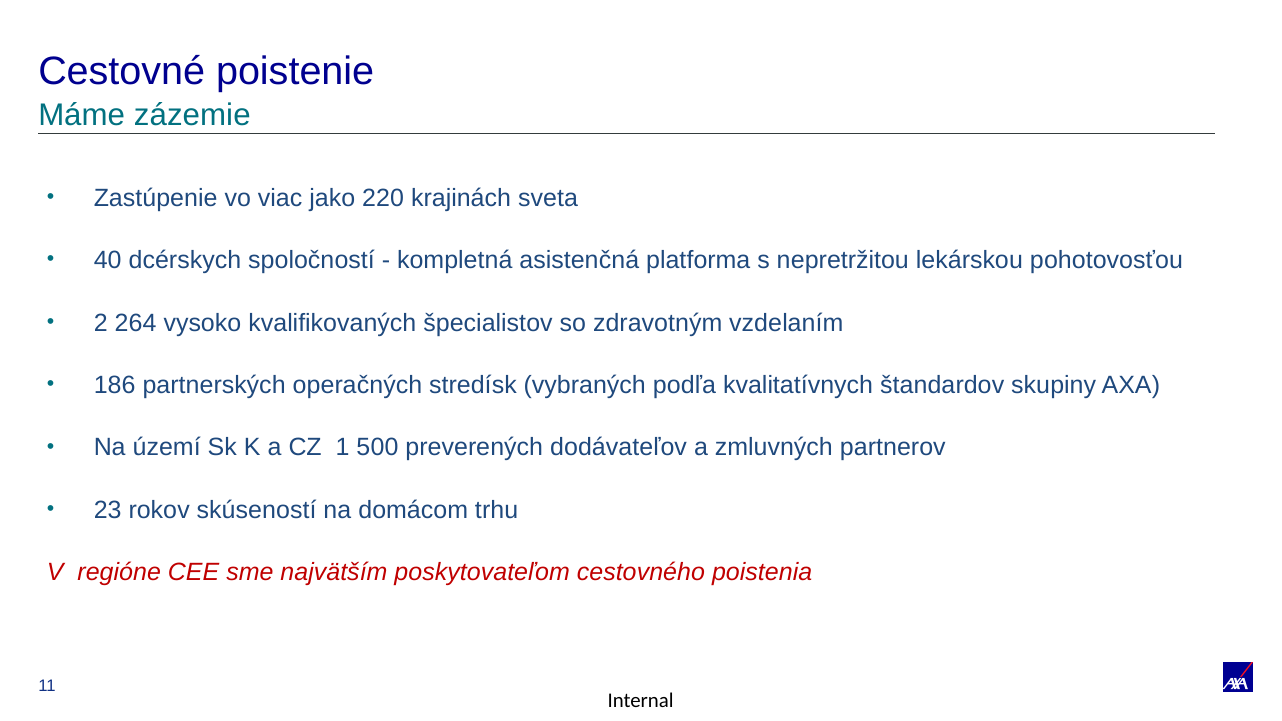

# Cestovné poistenie
Máme zázemie
Zastúpenie vo viac jako 220 krajinách sveta
40 dcérskych spoločností - kompletná asistenčná platforma s nepretržitou lekárskou pohotovosťou
2 264 vysoko kvalifikovaných špecialistov so zdravotným vzdelaním
186 partnerských operačných stredísk (vybraných podľa kvalitatívnych štandardov skupiny AXA)
Na území Sk K a CZ  1 500 preverených dodávateľov a zmluvných partnerov
23 rokov skúseností na domácom trhu
V  regióne CEE sme najvätším poskytovateľom cestovného poistenia

11